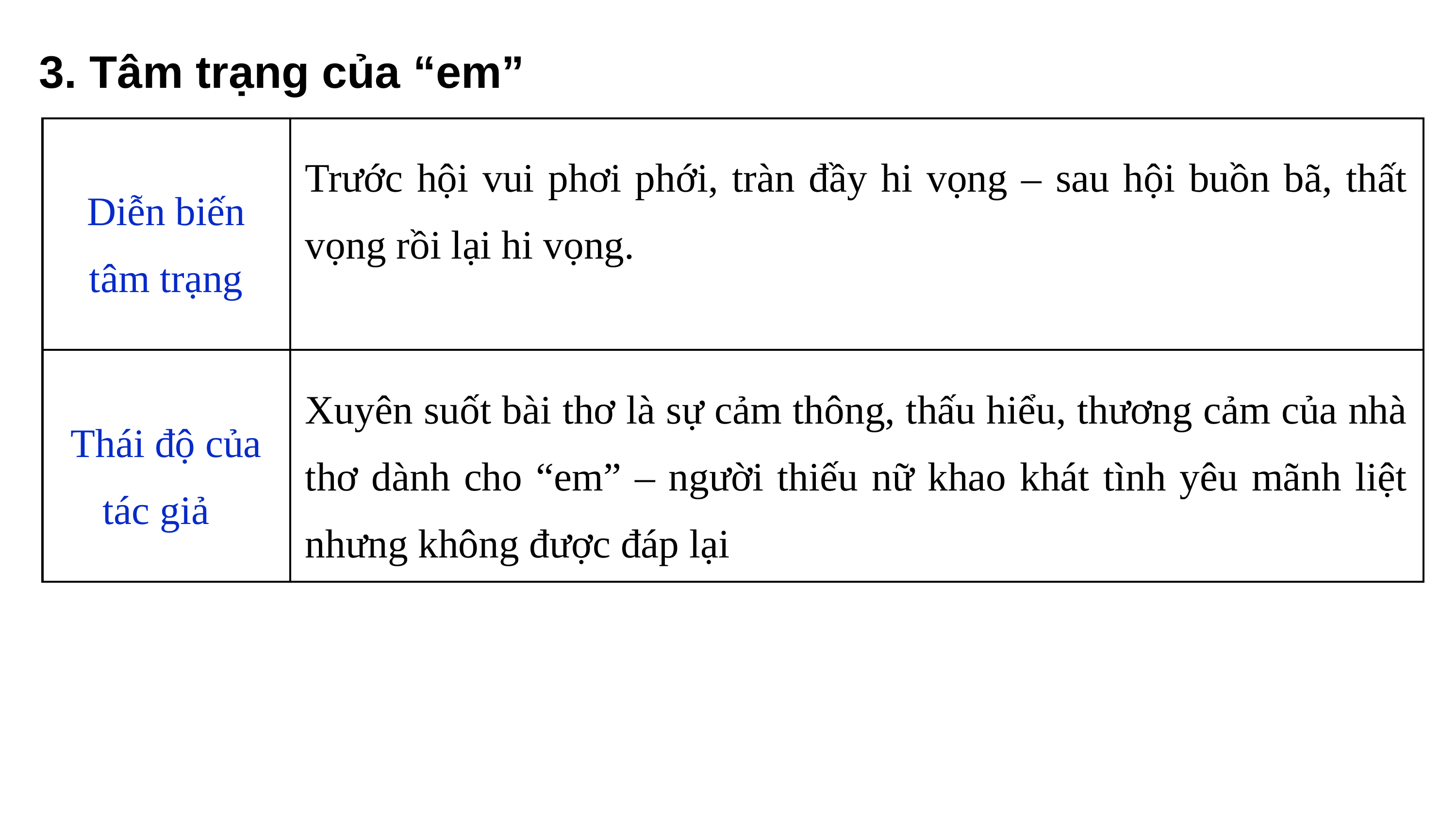

3. Tâm trạng của “em”
| Diễn biến tâm trạng | Trước hội vui phơi phới, tràn đầy hi vọng – sau hội buồn bã, thất vọng rồi lại hi vọng. |
| --- | --- |
| Thái độ của tác giả | Xuyên suốt bài thơ là sự cảm thông, thấu hiểu, thương cảm của nhà thơ dành cho “em” – người thiếu nữ khao khát tình yêu mãnh liệt nhưng không được đáp lại |